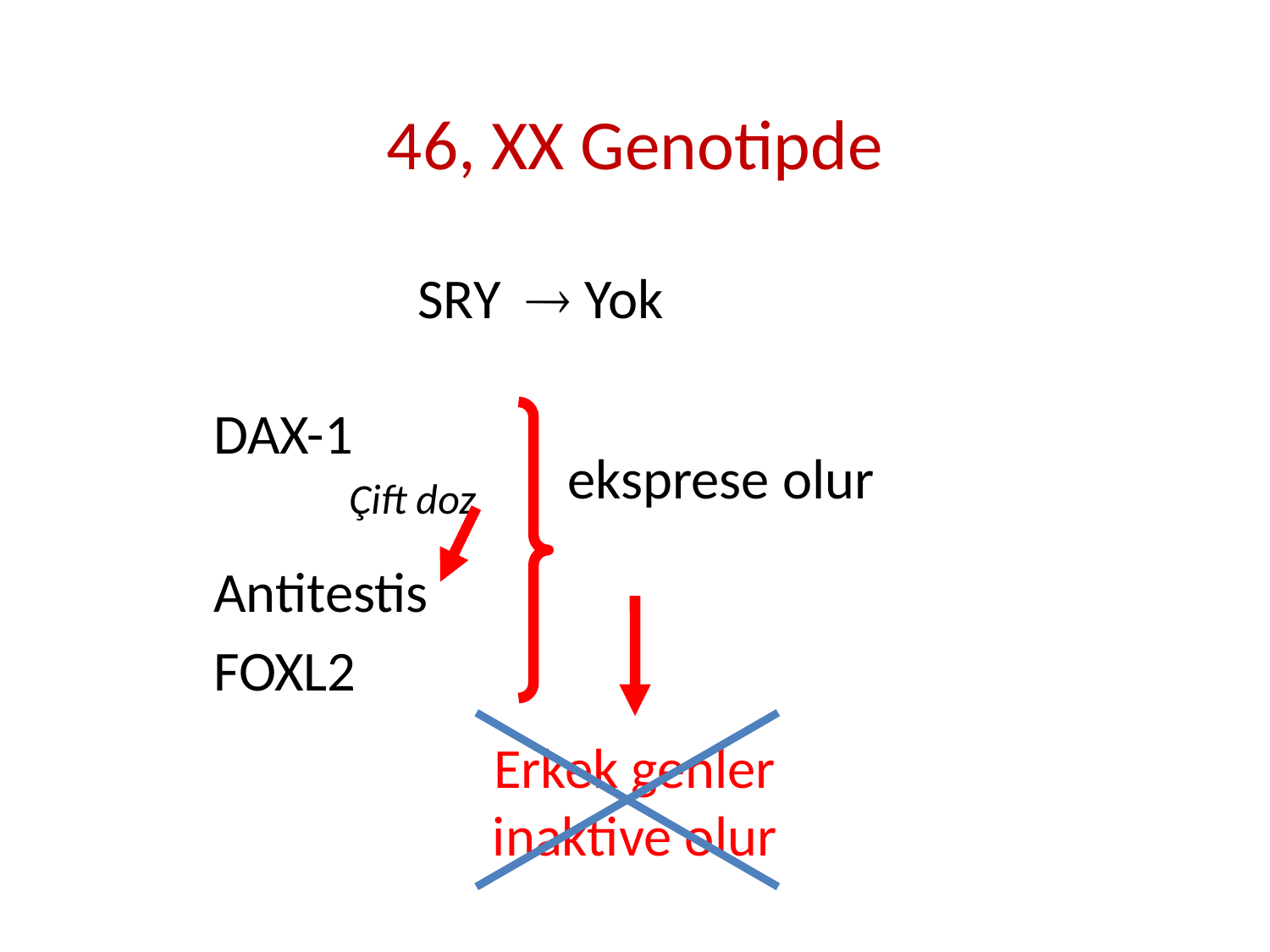

46, XX Genotipde
SRY  → Yok
DAX-1

Antitestis
FOXL2

eksprese olur
Çift doz

Erkek genler inaktive olur